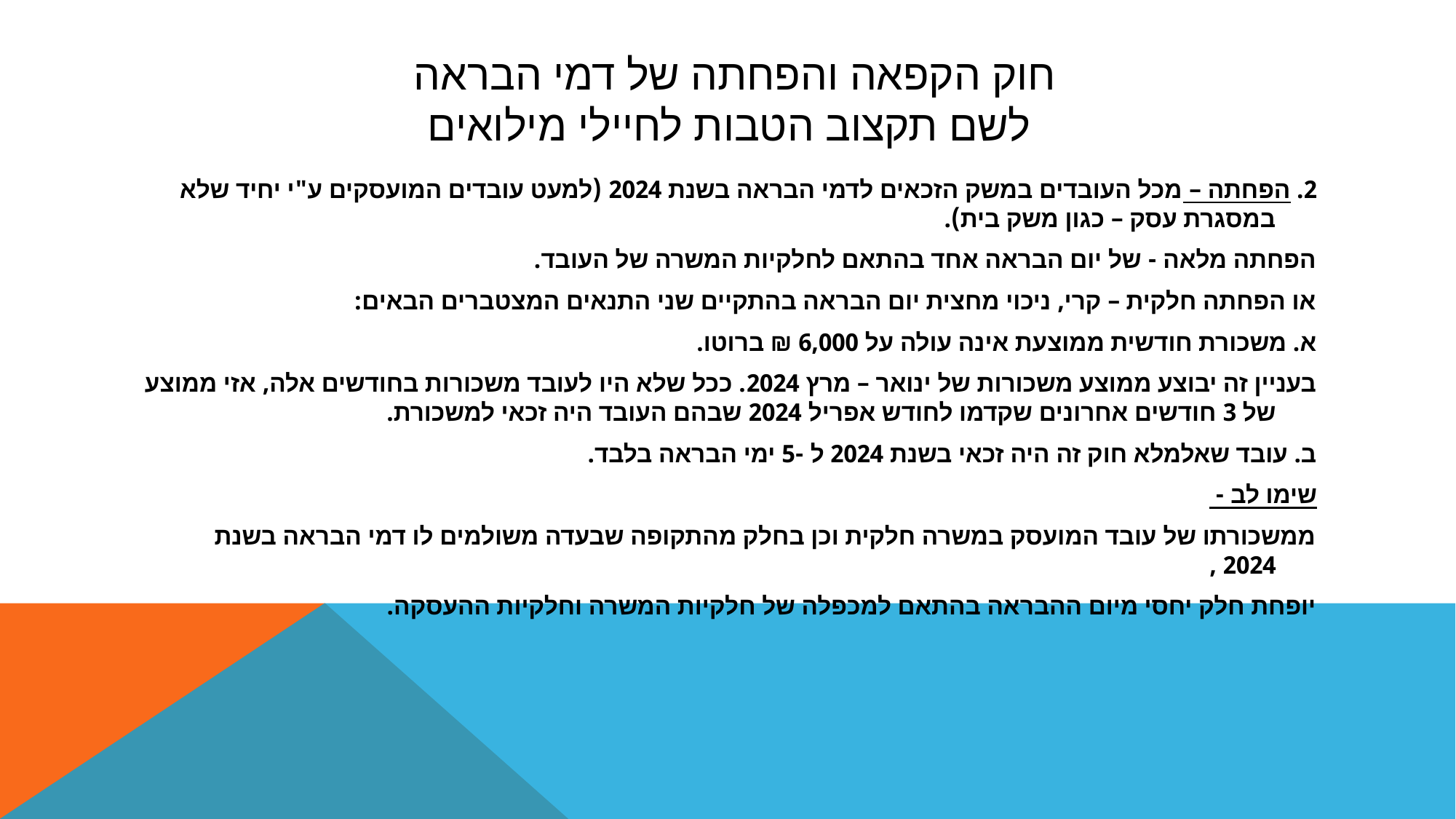

# חוק הקפאה והפחתה של דמי הבראה לשם תקצוב הטבות לחיילי מילואים
2. הפחתה – מכל העובדים במשק הזכאים לדמי הבראה בשנת 2024 (למעט עובדים המועסקים ע"י יחיד שלא במסגרת עסק – כגון משק בית).
הפחתה מלאה - של יום הבראה אחד בהתאם לחלקיות המשרה של העובד.
או הפחתה חלקית – קרי, ניכוי מחצית יום הבראה בהתקיים שני התנאים המצטברים הבאים:
א. משכורת חודשית ממוצעת אינה עולה על 6,000 ₪ ברוטו.
בעניין זה יבוצע ממוצע משכורות של ינואר – מרץ 2024. ככל שלא היו לעובד משכורות בחודשים אלה, אזי ממוצע של 3 חודשים אחרונים שקדמו לחודש אפריל 2024 שבהם העובד היה זכאי למשכורת.
ב. עובד שאלמלא חוק זה היה זכאי בשנת 2024 ל -5 ימי הבראה בלבד.
שימו לב -
ממשכורתו של עובד המועסק במשרה חלקית וכן בחלק מהתקופה שבעדה משולמים לו דמי הבראה בשנת 2024 ,
יופחת חלק יחסי מיום ההבראה בהתאם למכפלה של חלקיות המשרה וחלקיות ההעסקה.